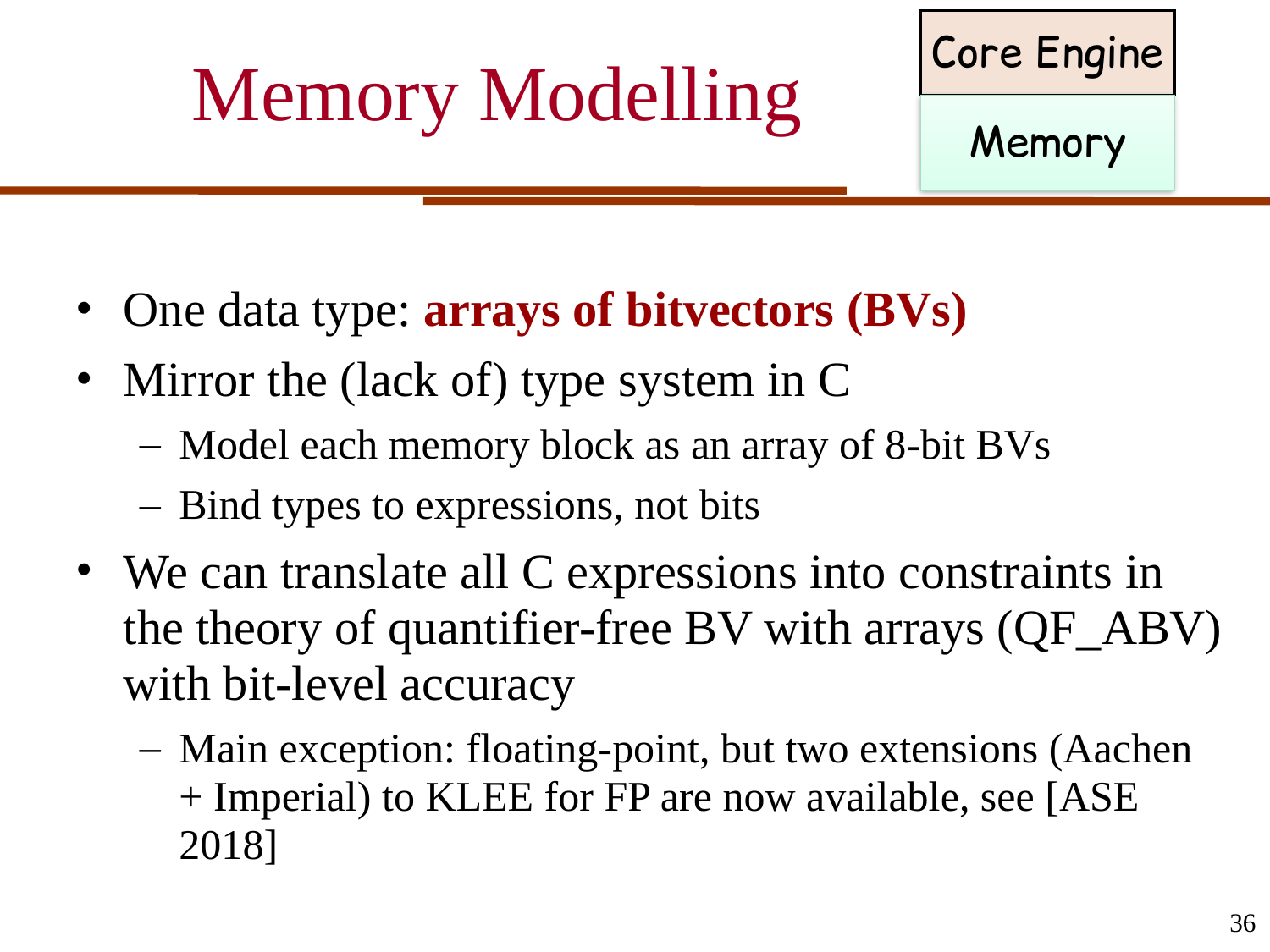

Memory Modelling
Core Engine
Memory
One data type: arrays of bitvectors (BVs)
Mirror the (lack of) type system in C
Model each memory block as an array of 8-bit BVs
Bind types to expressions, not bits
We can translate all C expressions into constraints in the theory of quantifier-free BV with arrays (QF_ABV) with bit-level accuracy
Main exception: floating-point, but two extensions (Aachen + Imperial) to KLEE for FP are now available, see [ASE 2018]

36